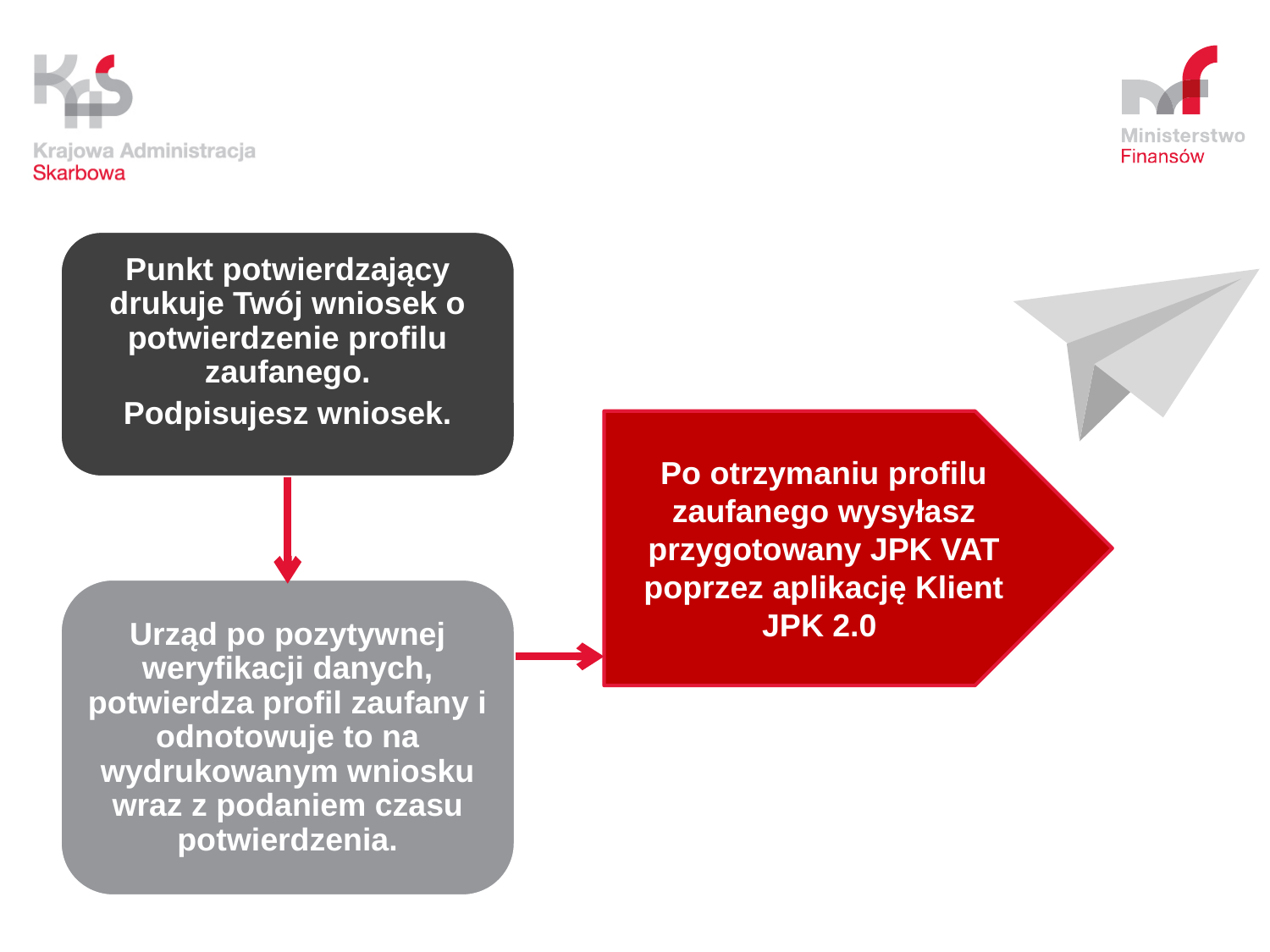

Punkt potwierdzający drukuje Twój wniosek o potwierdzenie profilu zaufanego.
Podpisujesz wniosek.

Po otrzymaniu profilu zaufanego wysyłasz przygotowany JPK VAT poprzez aplikację Klient JPK 2.0

Urząd po pozytywnej weryfikacji danych, potwierdza profil zaufany i odnotowuje to na wydrukowanym wniosku wraz z podaniem czasu potwierdzenia.